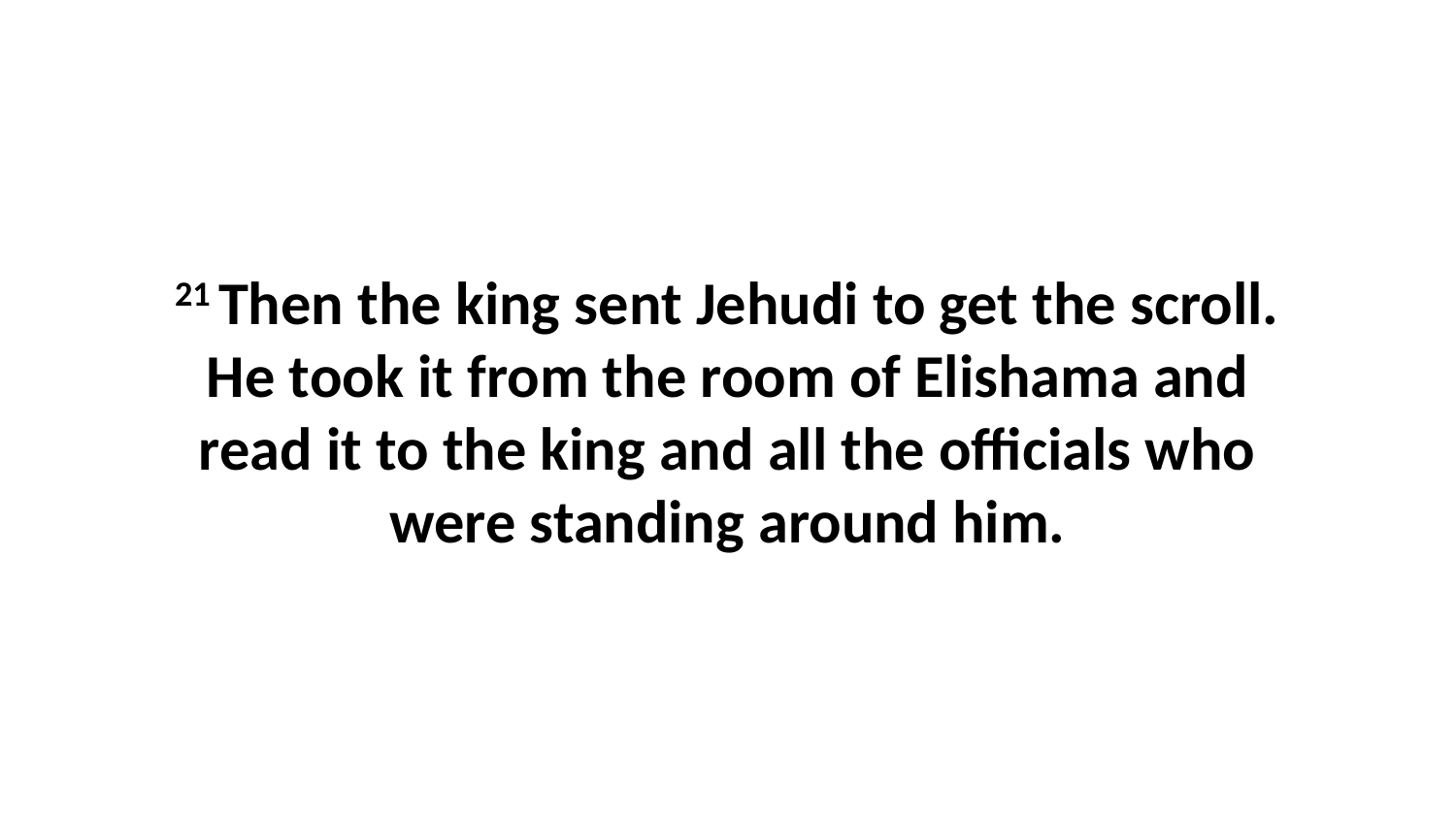

21 Then the king sent Jehudi to get the scroll. He took it from the room of Elishama and read it to the king and all the officials who were standing around him.